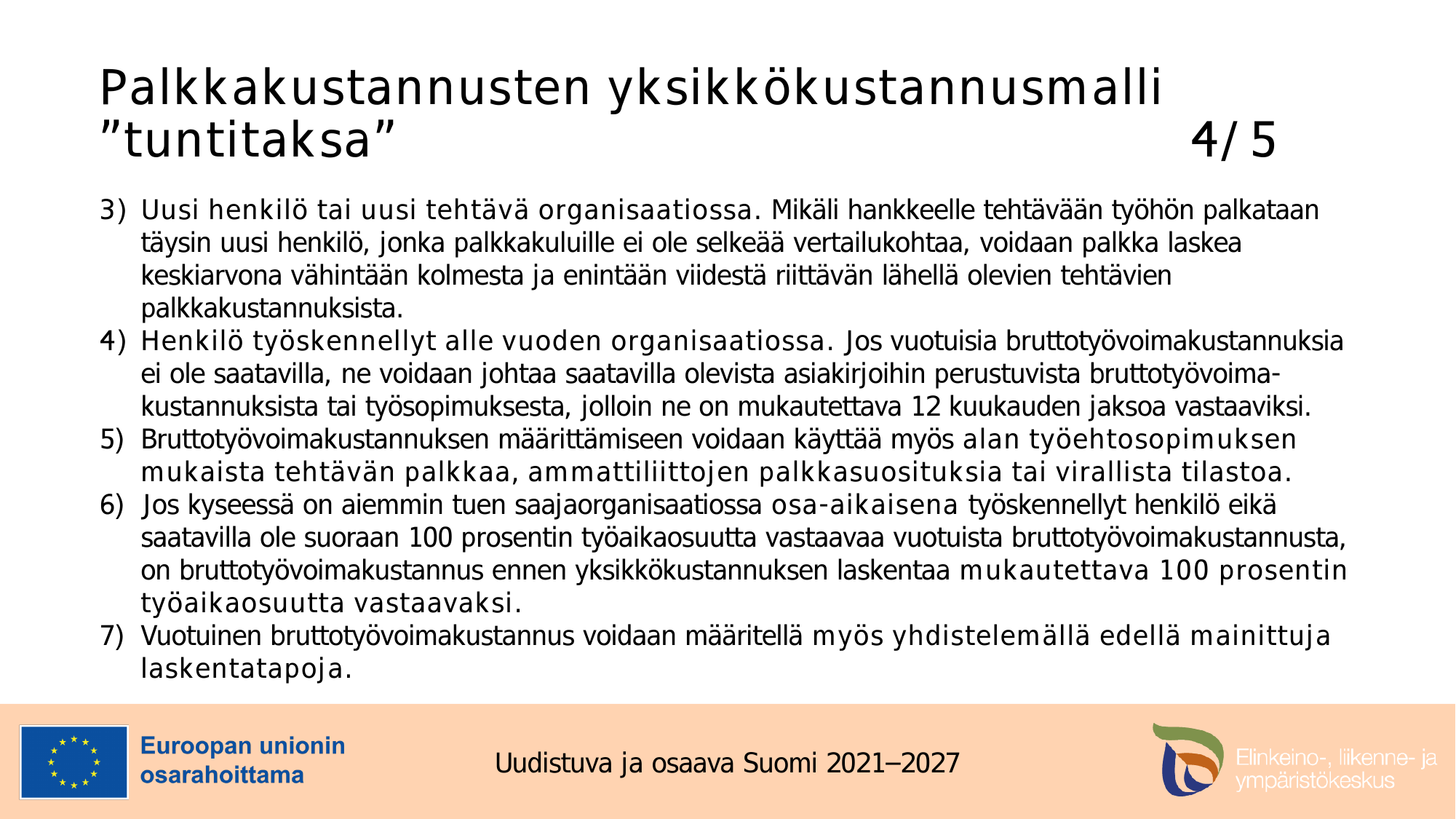

# Palkkakustannusten yksikkökustannusmalli ”tuntitaksa” 								4/5
Uusi henkilö tai uusi tehtävä organisaatiossa. Mikäli hankkeelle tehtävään työhön palkataan täysin uusi henkilö, jonka palkkakuluille ei ole selkeää vertailukohtaa, voidaan palkka laskea keskiarvona vähintään kolmesta ja enintään viidestä riittävän lähellä olevien tehtävien palkkakustannuksista.
Henkilö työskennellyt alle vuoden organisaatiossa. Jos vuotuisia bruttotyövoimakustannuksia ei ole saatavilla, ne voidaan johtaa saatavilla olevista asiakirjoihin perustuvista bruttotyövoima-kustannuksista tai työsopimuksesta, jolloin ne on mukautettava 12 kuukauden jaksoa vastaaviksi.
Bruttotyövoimakustannuksen määrittämiseen voidaan käyttää myös alan työehtosopimuksen mukaista tehtävän palkkaa, ammattiliittojen palkkasuosituksia tai virallista tilastoa.
Jos kyseessä on aiemmin tuen saajaorganisaatiossa osa-aikaisena työskennellyt henkilö eikä saatavilla ole suoraan 100 prosentin työaikaosuutta vastaavaa vuotuista bruttotyövoimakustannusta, on bruttotyövoimakustannus ennen yksikkökustannuksen laskentaa mukautettava 100 prosentin työaikaosuutta vastaavaksi.
Vuotuinen bruttotyövoimakustannus voidaan määritellä myös yhdistelemällä edellä mainittuja laskentatapoja.